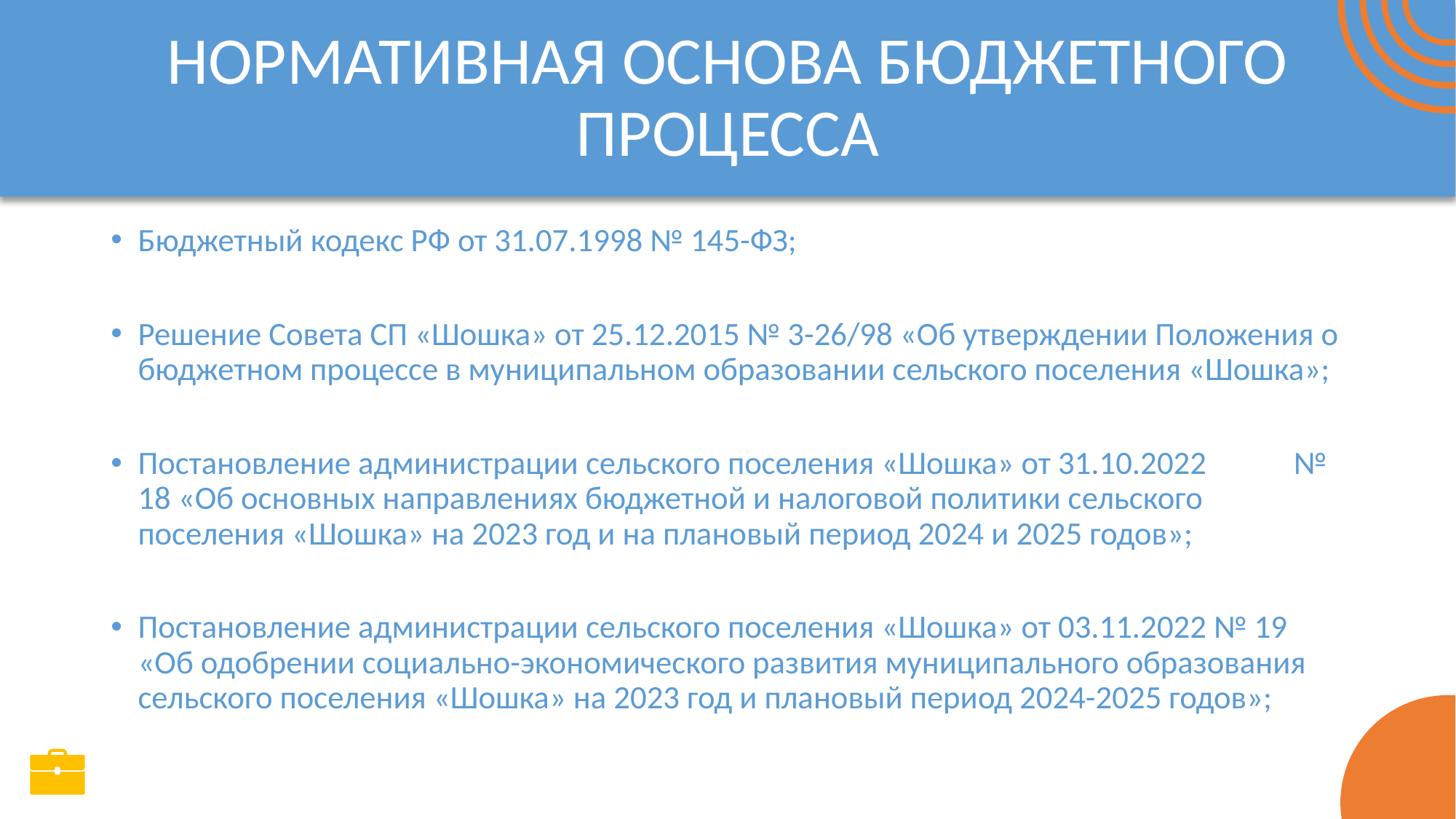

# НОРМАТИВНАЯ ОСНОВА БЮДЖЕТНОГО ПРОЦЕССА
Бюджетный кодекс РФ от 31.07.1998 № 145-ФЗ;

Решение Совета СП «Шошка» от 25.12.2015 № 3-26/98 «Об утверждении Положения о бюджетном процессе в муниципальном образовании сельского поселения «Шошка»;

Постановление администрации сельского поселения «Шошка» от 31.10.2022            № 18 «Об основных направлениях бюджетной и налоговой политики сельского поселения «Шошка» на 2023 год и на плановый период 2024 и 2025 годов»;

Постановление администрации сельского поселения «Шошка» от 03.11.2022 № 19 «Об одобрении социально-экономического развития муниципального образования сельского поселения «Шошка» на 2023 год и плановый период 2024-2025 годов»;